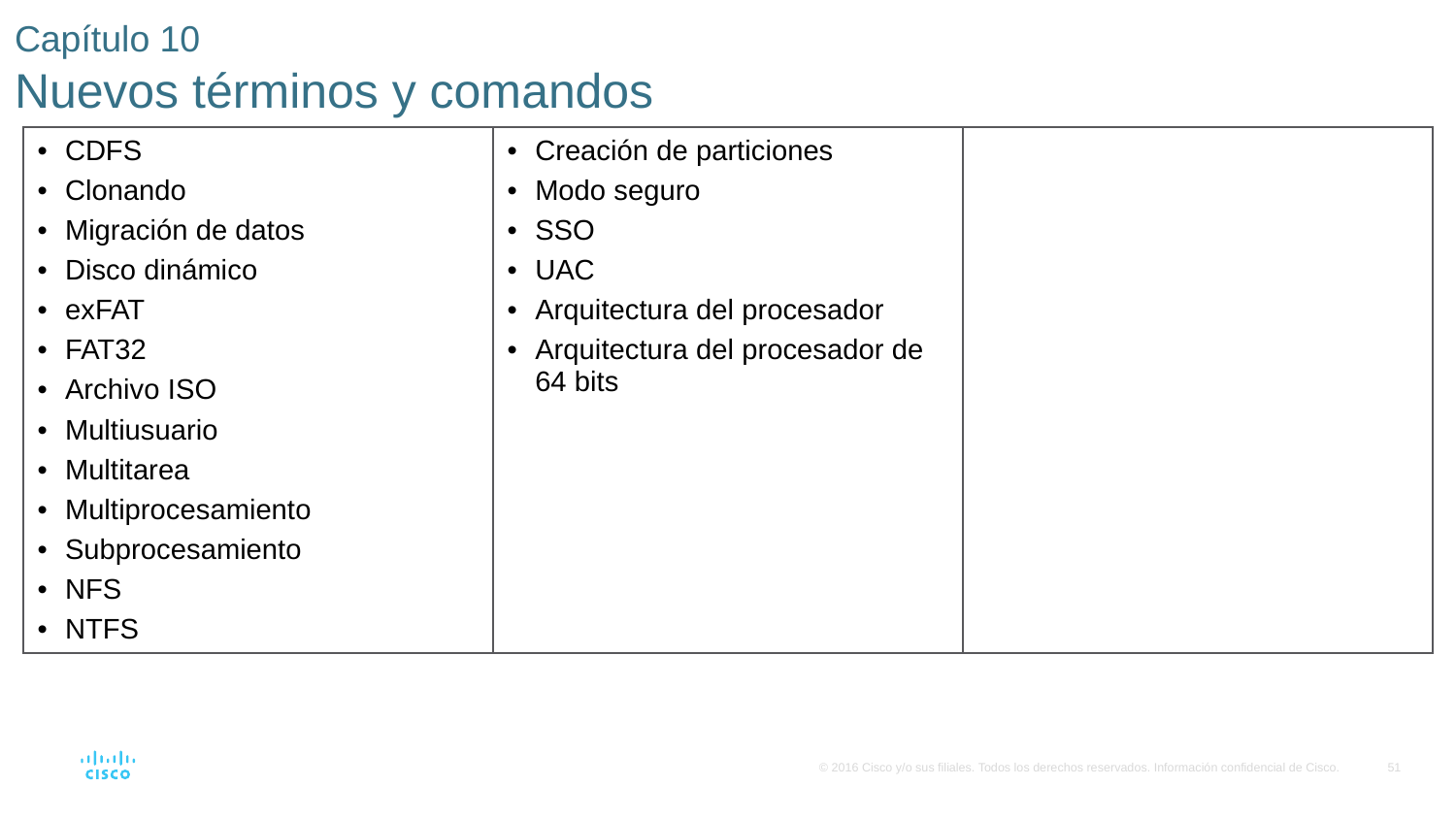

# Capítulo 10 Nuevos términos y comandos
| CDFS Clonando Migración de datos Disco dinámico exFAT FAT32 Archivo ISO Multiusuario Multitarea Multiprocesamiento Subprocesamiento NFS NTFS | Creación de particiones Modo seguro SSO UAC Arquitectura del procesador Arquitectura del procesador de 64 bits |  |
| --- | --- | --- |